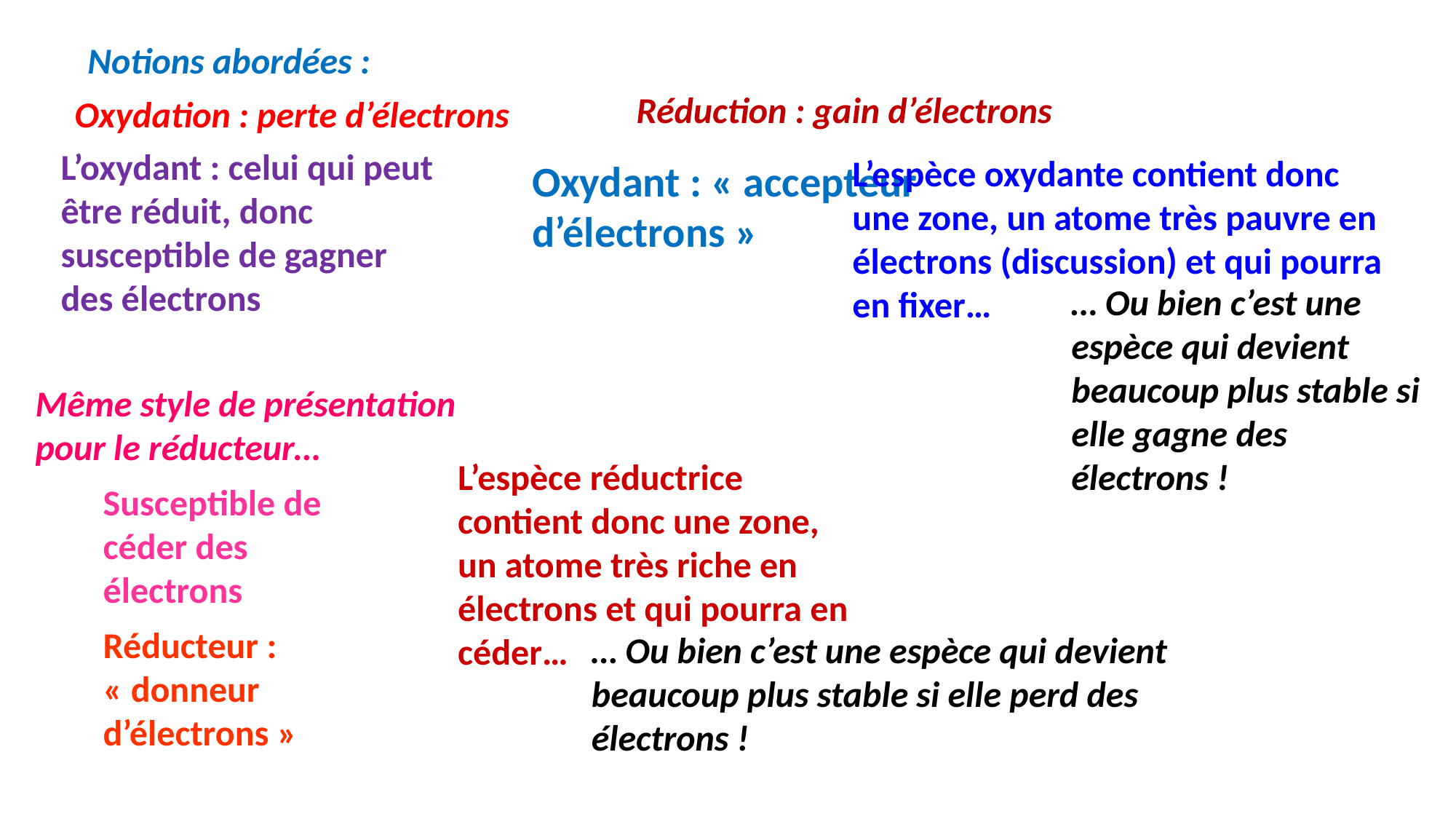

Notions abordées :
Réduction : gain d’électrons
Oxydation : perte d’électrons
L’oxydant : celui qui peut être réduit, donc susceptible de gagner des électrons
L’espèce oxydante contient donc une zone, un atome très pauvre en électrons (discussion) et qui pourra en fixer…
Oxydant : « accepteur d’électrons »
… Ou bien c’est une espèce qui devient beaucoup plus stable si elle gagne des électrons !
Même style de présentation pour le réducteur…
L’espèce réductrice contient donc une zone, un atome très riche en électrons et qui pourra en céder…

Susceptible de céder des électrons
Réducteur : « donneur d’électrons »
… Ou bien c’est une espèce qui devient beaucoup plus stable si elle perd des électrons !